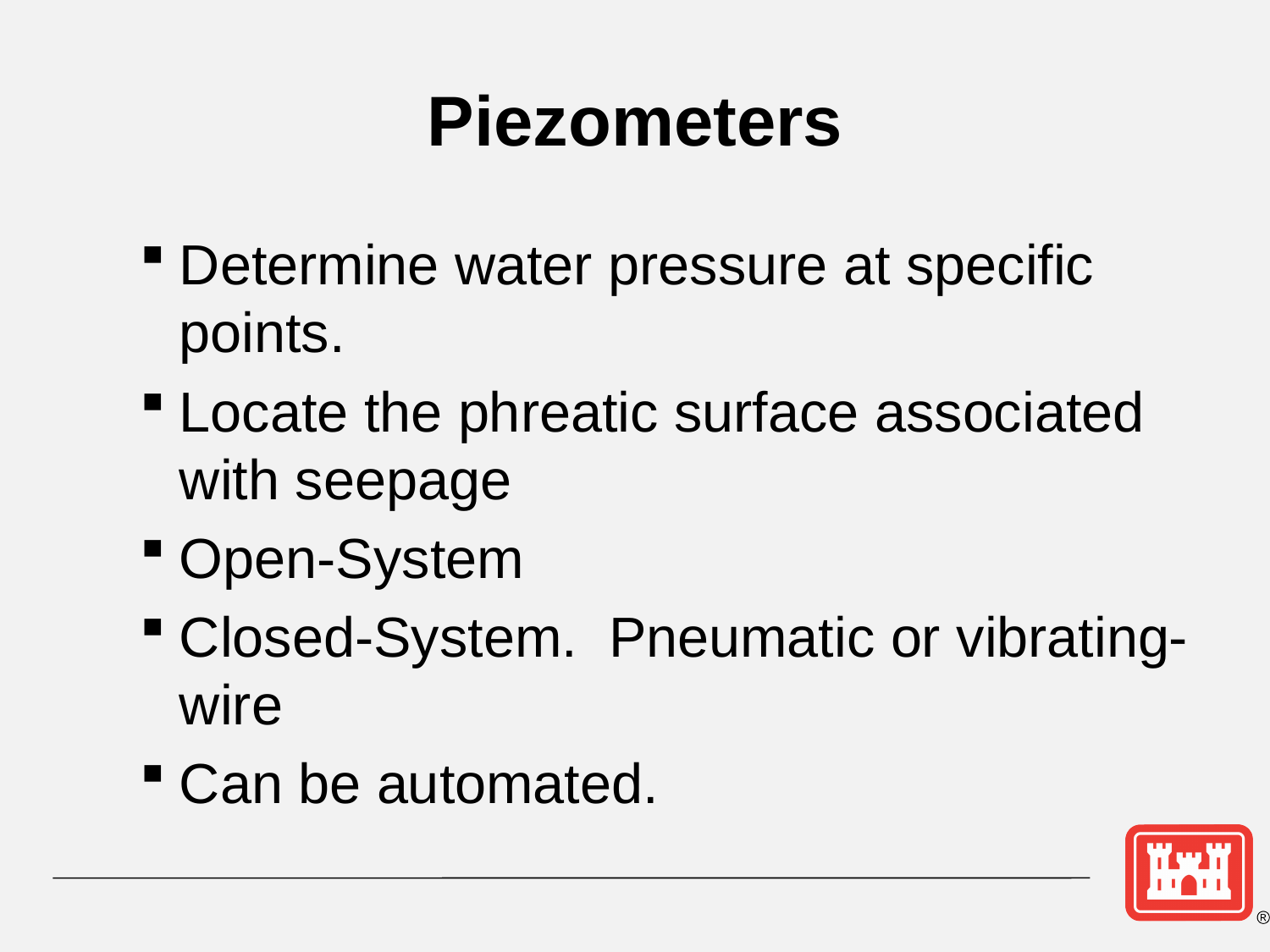

# Piezometers
Determine water pressure at specific points.
Locate the phreatic surface associated with seepage
Open-System
Closed-System.  Pneumatic or vibrating-wire
Can be automated.